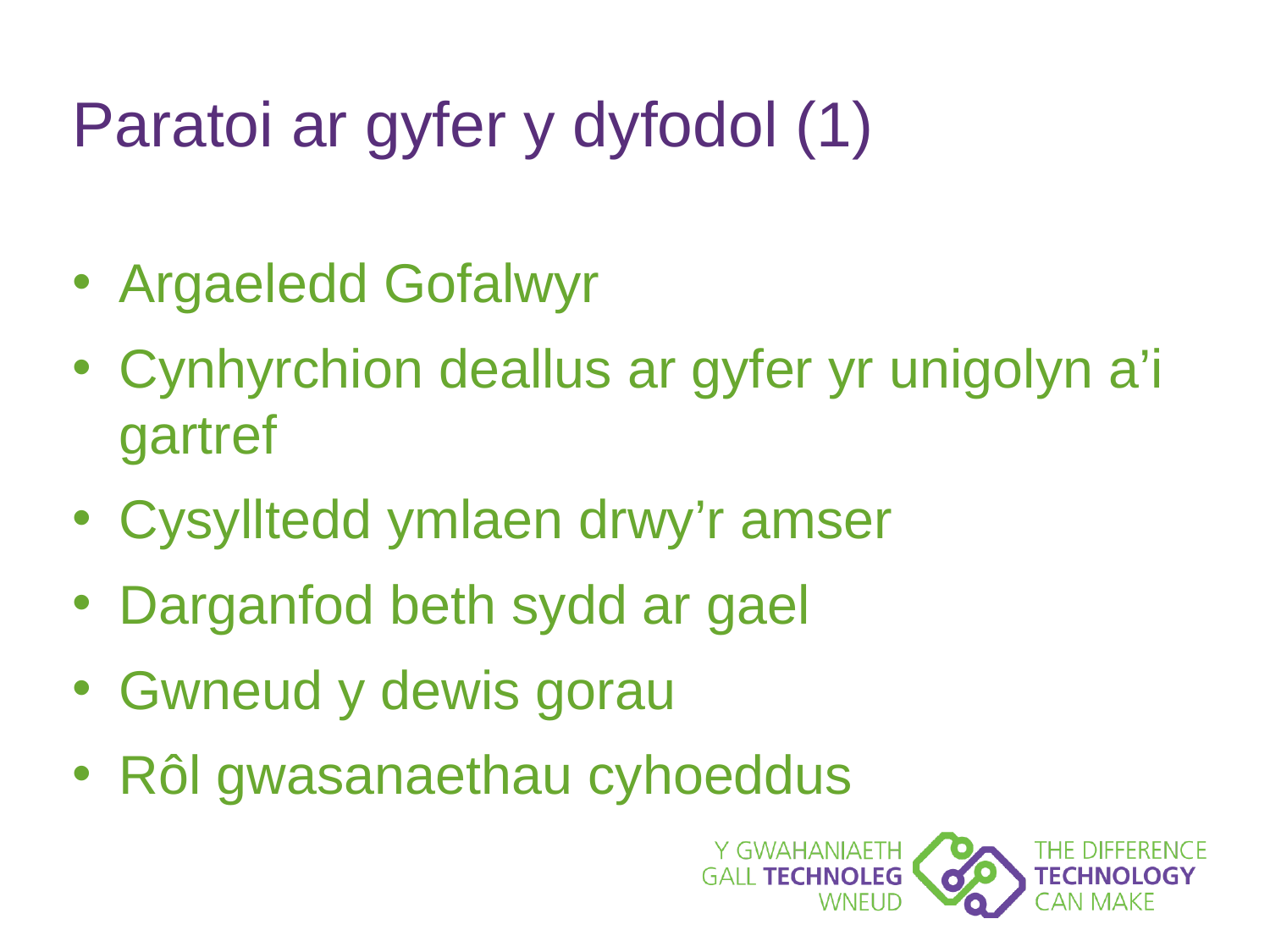

# Paratoi ar gyfer y dyfodol (1)
Argaeledd Gofalwyr
Cynhyrchion deallus ar gyfer yr unigolyn a’i gartref
Cysylltedd ymlaen drwy’r amser
Darganfod beth sydd ar gael
Gwneud y dewis gorau
Rôl gwasanaethau cyhoeddus